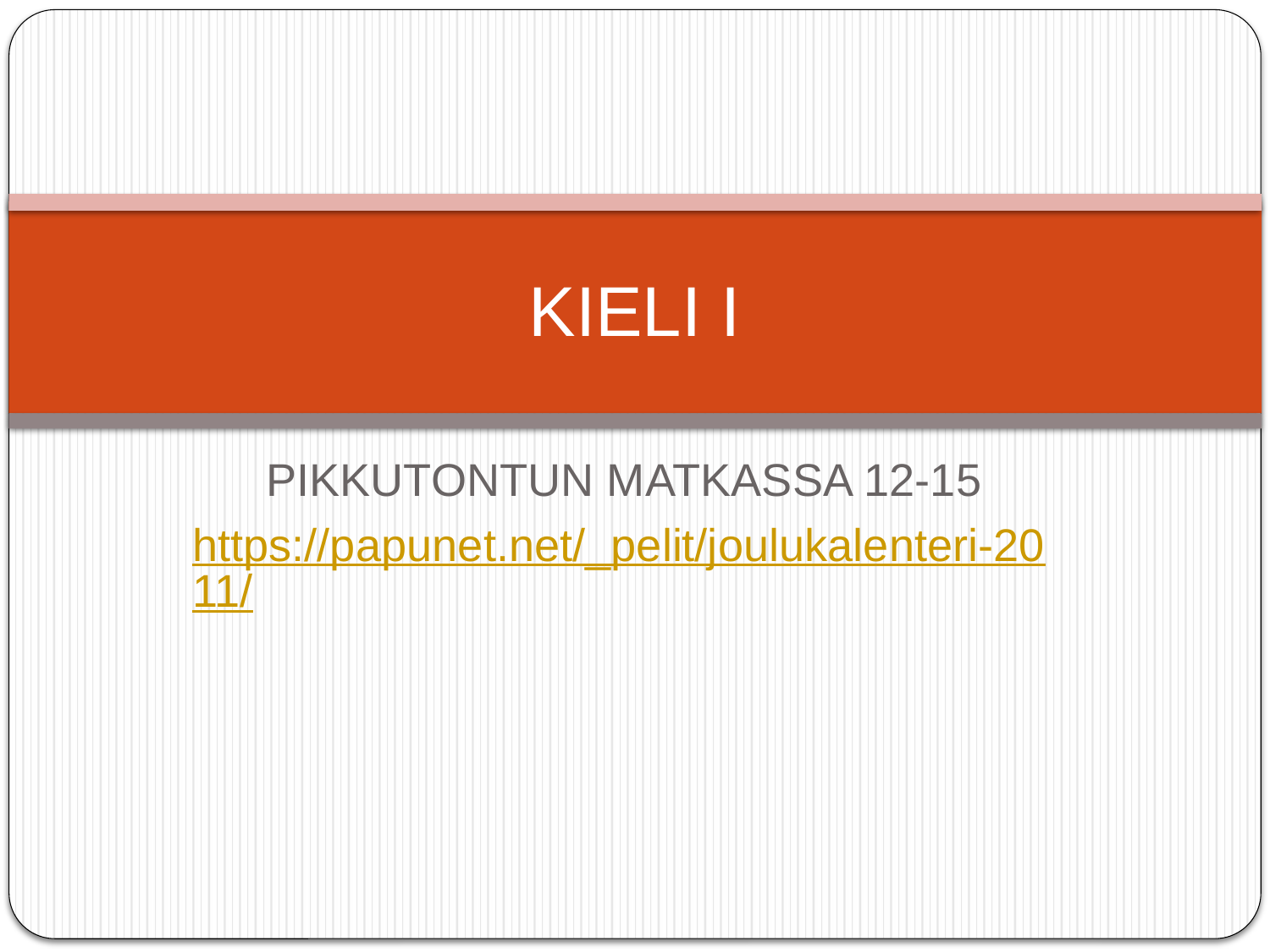

# KIELI I
PIKKUTONTUN MATKASSA 12-15
https://papunet.net/_pelit/joulukalenteri-2011/